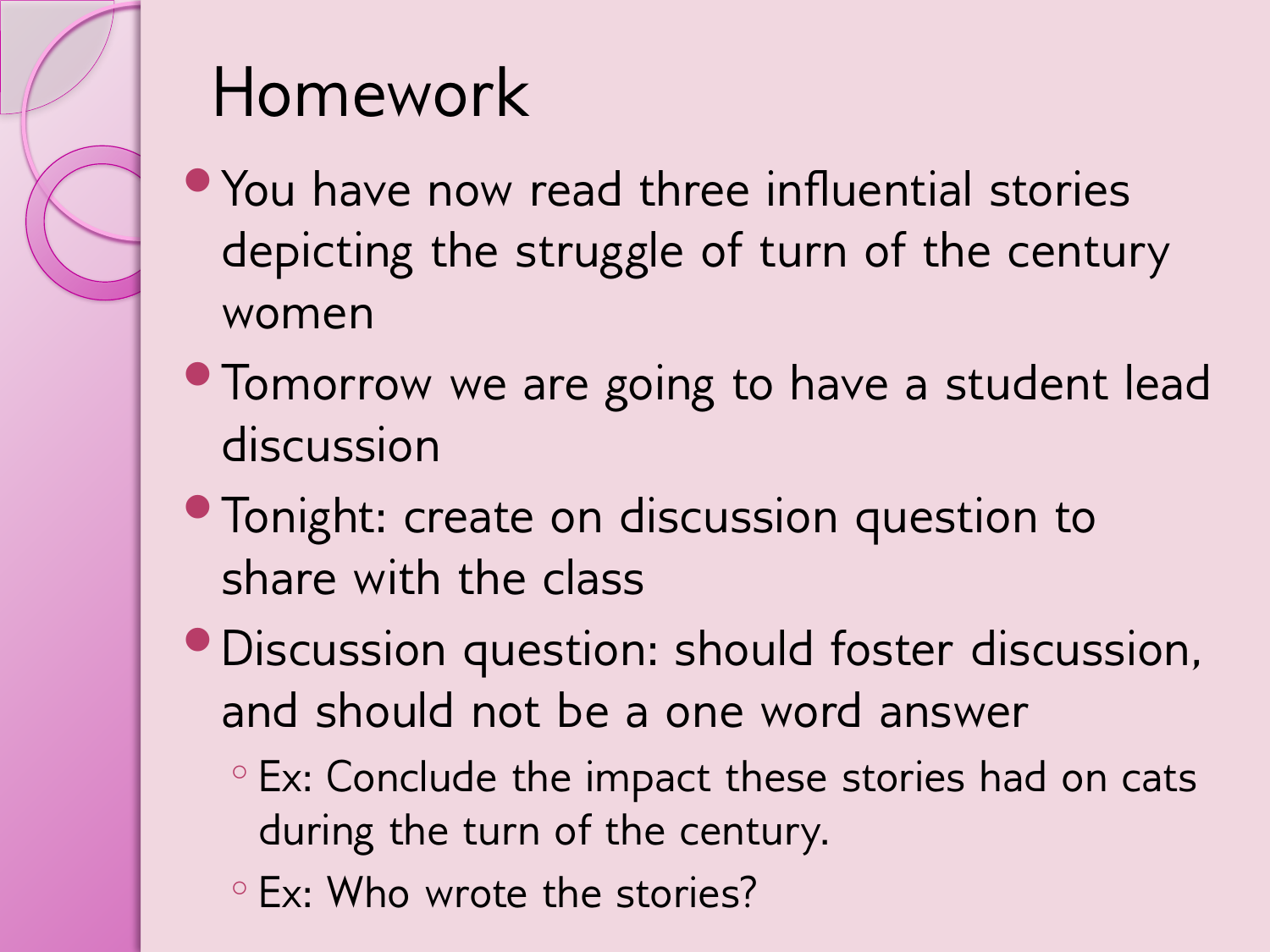

# Homework
You have now read three influential stories depicting the struggle of turn of the century women
Tomorrow we are going to have a student lead discussion
Tonight: create on discussion question to share with the class
Discussion question: should foster discussion, and should not be a one word answer
Ex: Conclude the impact these stories had on cats during the turn of the century.
Ex: Who wrote the stories?